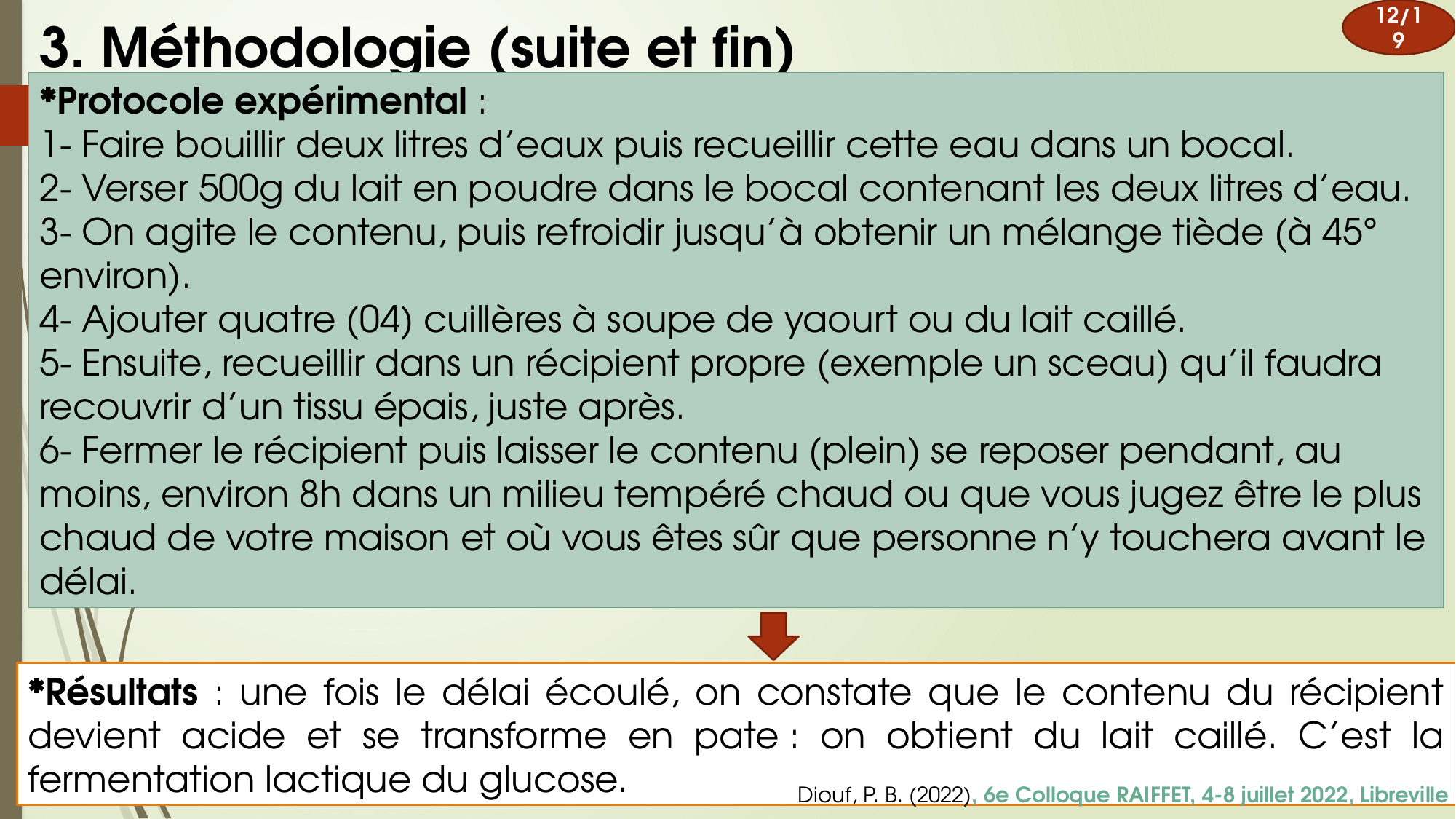

12/19
3. Méthodologie (suite et fin)
*Protocole expérimental :
1- Faire bouillir deux litres d’eaux puis recueillir cette eau dans un bocal.
2- Verser 500g du lait en poudre dans le bocal contenant les deux litres d’eau.
3- On agite le contenu, puis refroidir jusqu’à obtenir un mélange tiède (à 45° environ).
4- Ajouter quatre (04) cuillères à soupe de yaourt ou du lait caillé.
5- Ensuite, recueillir dans un récipient propre (exemple un sceau) qu’il faudra recouvrir d’un tissu épais, juste après.
6- Fermer le récipient puis laisser le contenu (plein) se reposer pendant, au moins, environ 8h dans un milieu tempéré chaud ou que vous jugez être le plus chaud de votre maison et où vous êtes sûr que personne n’y touchera avant le délai.
12

*Résultats : une fois le délai écoulé, on constate que le contenu du récipient devient acide et se transforme en pate : on obtient du lait caillé. C’est la fermentation lactique du glucose.
Diouf, P. B. (2022), 6e Colloque RAIFFET, 4-8 juillet 2022, Libreville